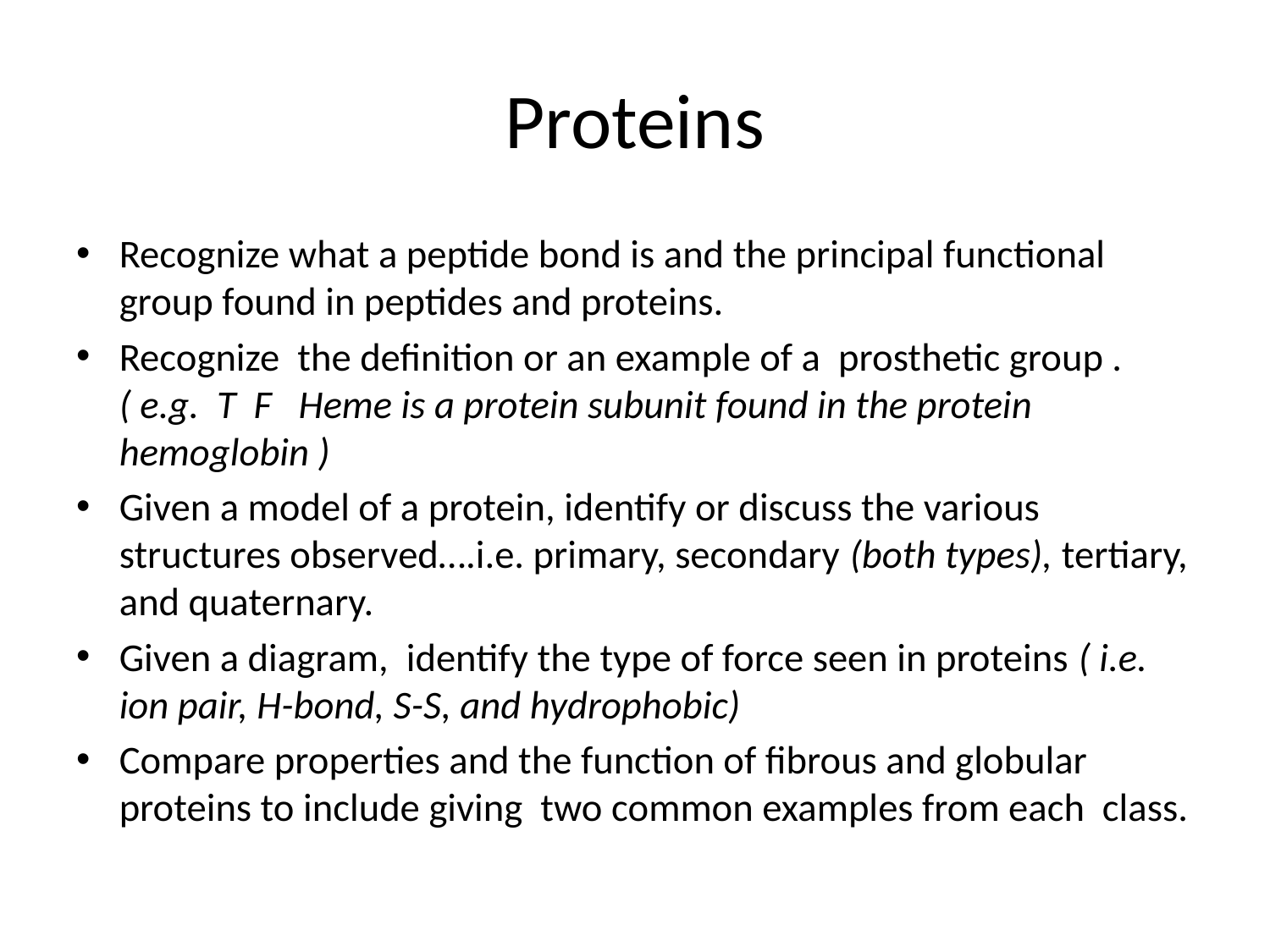

# Proteins
Recognize what a peptide bond is and the principal functional group found in peptides and proteins.
Recognize  the definition or an example of a  prosthetic group . ( e.g.  T  F   Heme is a protein subunit found in the protein hemoglobin )
Given a model of a protein, identify or discuss the various structures observed….i.e. primary, secondary (both types), tertiary, and quaternary.
Given a diagram,  identify the type of force seen in proteins ( i.e. ion pair, H-bond, S-S, and hydrophobic)
Compare properties and the function of fibrous and globular proteins to include giving  two common examples from each  class.